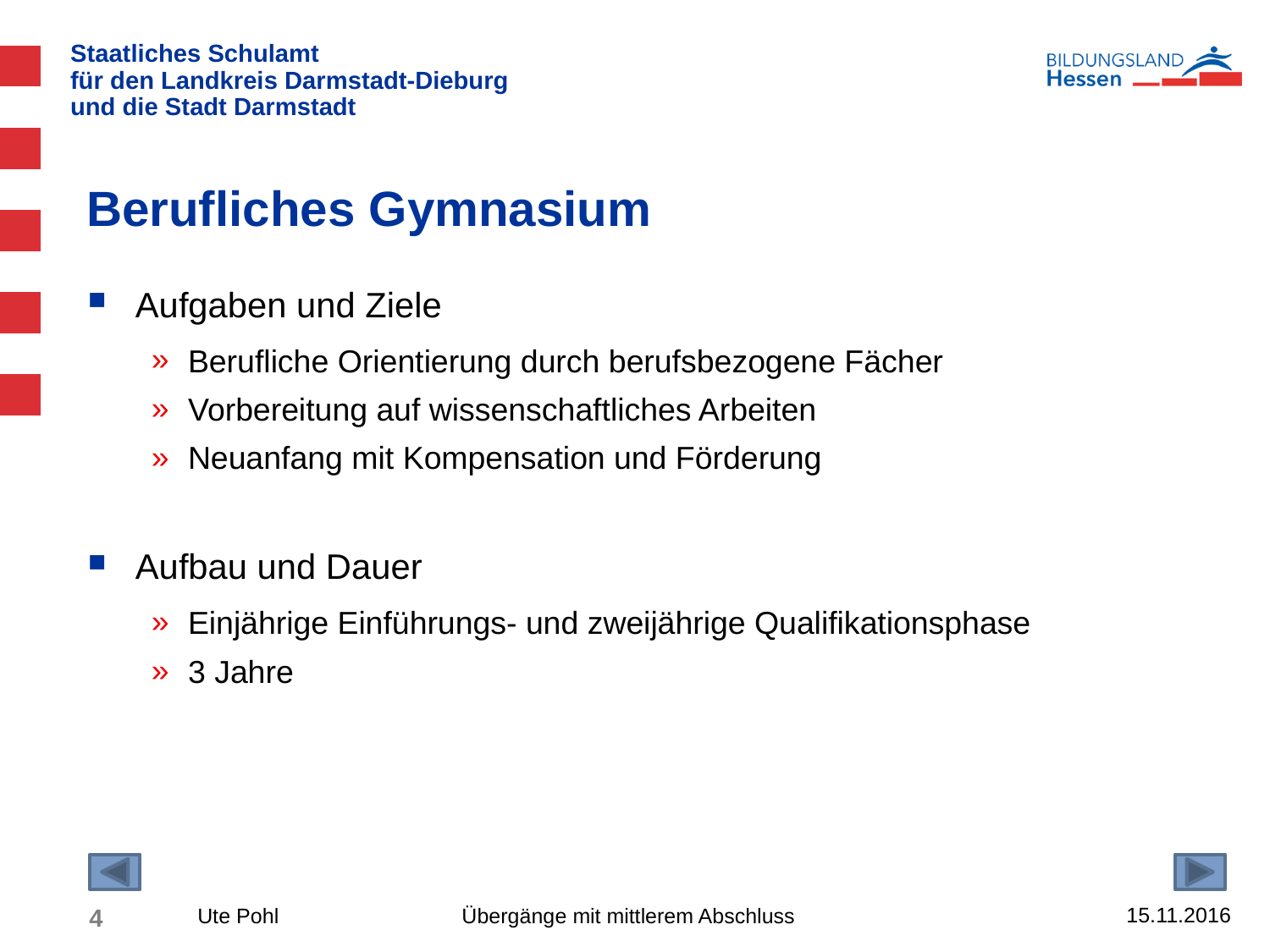

# Berufliches Gymnasium
Aufgaben und Ziele
Berufliche Orientierung durch berufsbezogene Fächer
Vorbereitung auf wissenschaftliches Arbeiten
Neuanfang mit Kompensation und Förderung

Aufbau und Dauer
Einjährige Einführungs- und zweijährige Qualifikationsphase
3 Jahre

15.11.2016
4
Ute Pohl                               Übergänge mit mittlerem Abschluss